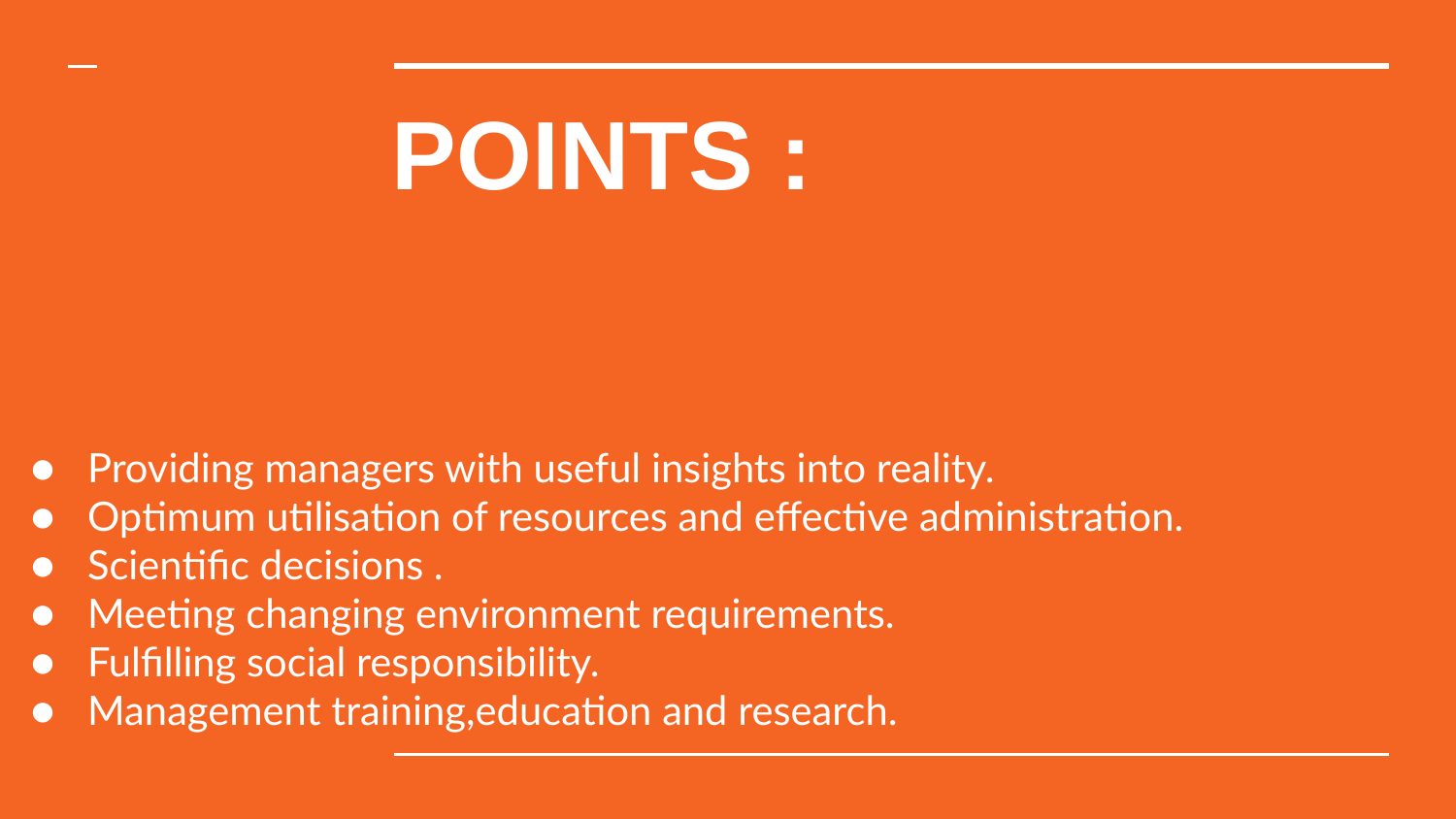

# POINTS :
Providing managers with useful insights into reality.
Optimum utilisation of resources and effective administration.
Scientific decisions .
Meeting changing environment requirements.
Fulfilling social responsibility.
Management training,education and research.